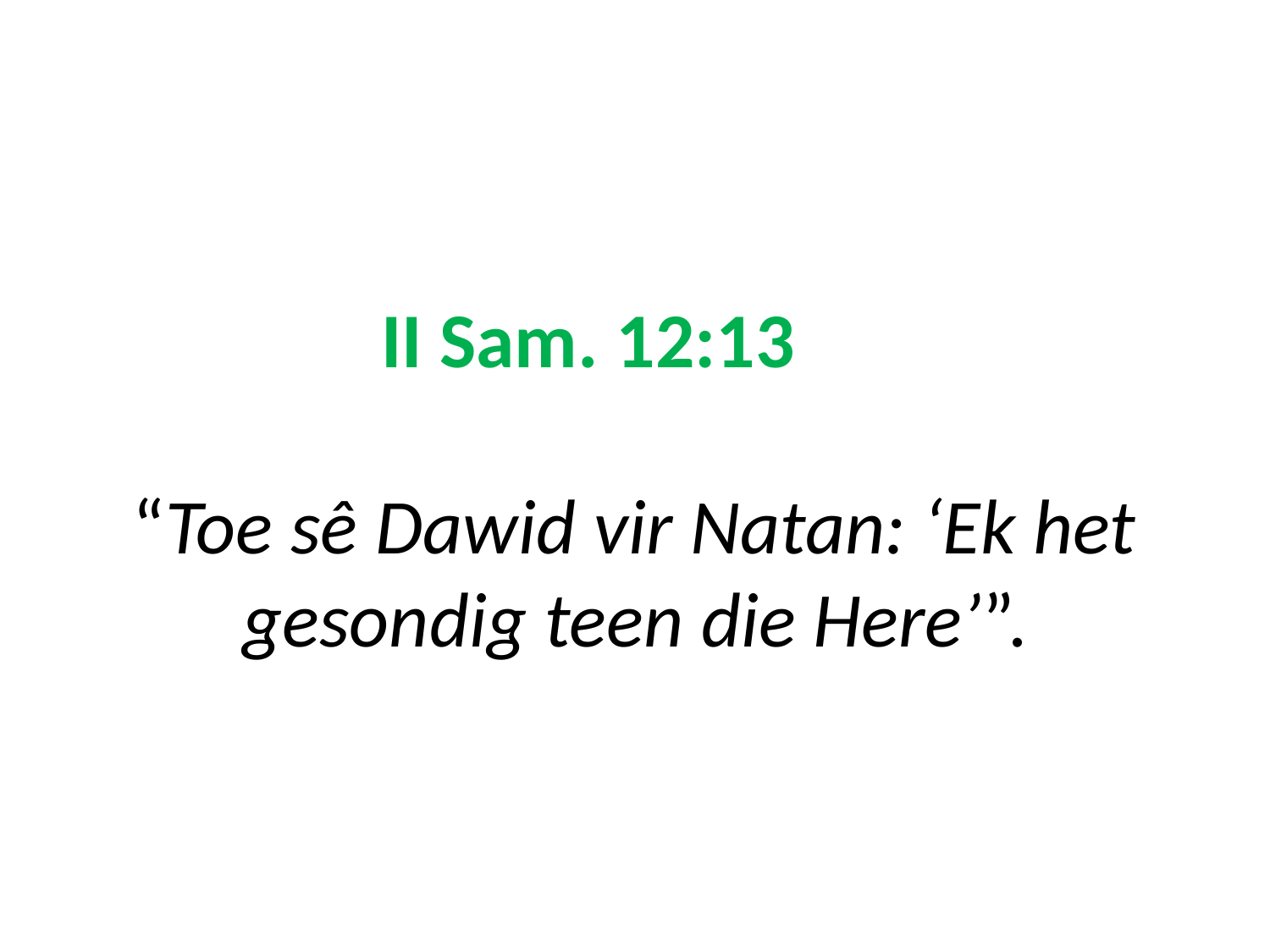

# II Sam. 12:13 “Toe sê Dawid vir Natan: ‘Ek het gesondig teen die Here’”.